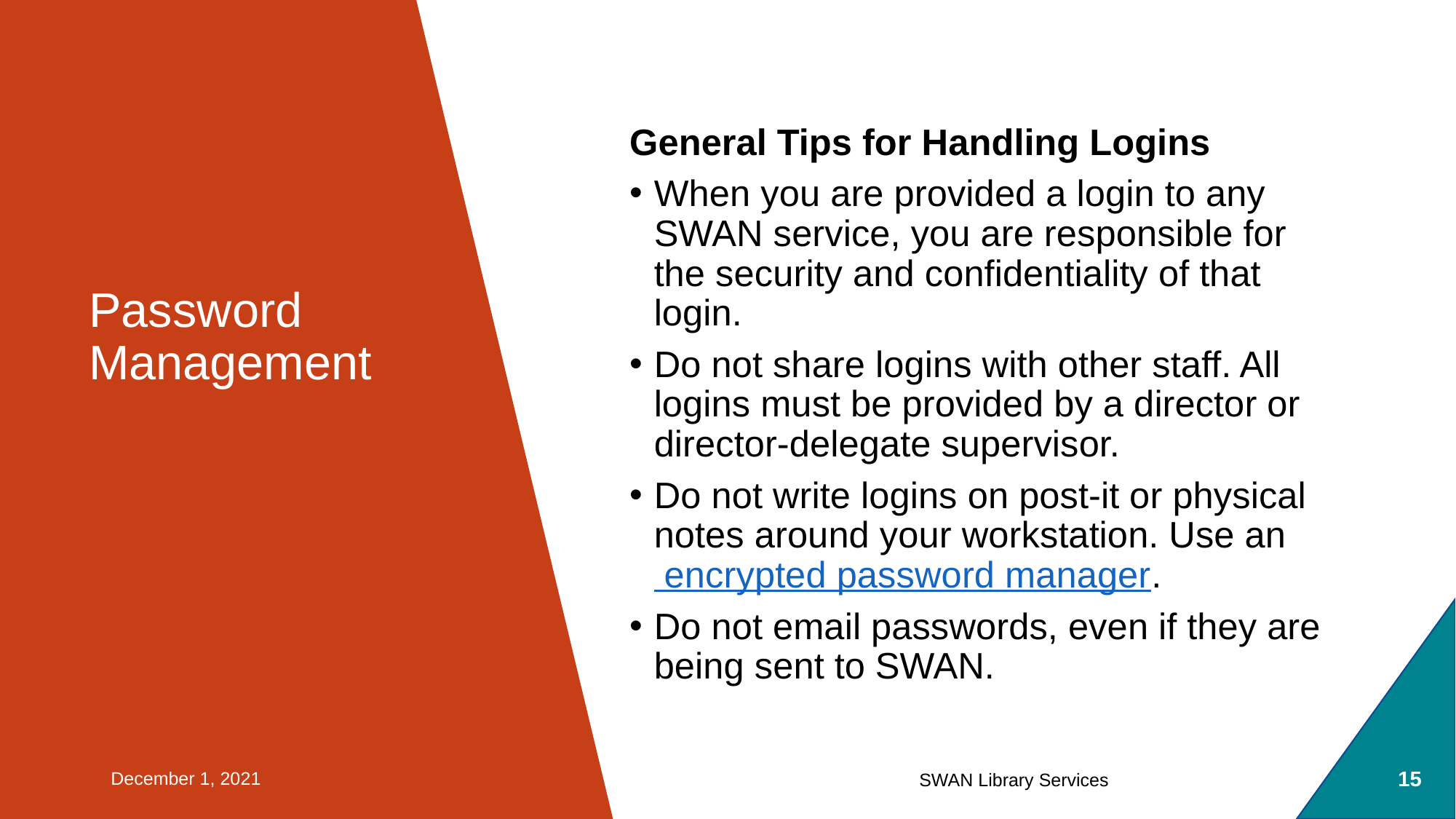

General Tips for Handling Logins
When you are provided a login to any SWAN service, you are responsible for the security and confidentiality of that login.
Do not share logins with other staff. All logins must be provided by a director or director-delegate supervisor.
Do not write logins on post-it or physical notes around your workstation. Use an encrypted password manager.
Do not email passwords, even if they are being sent to SWAN.
# Password Management
December 1, 2021
15
SWAN Library Services